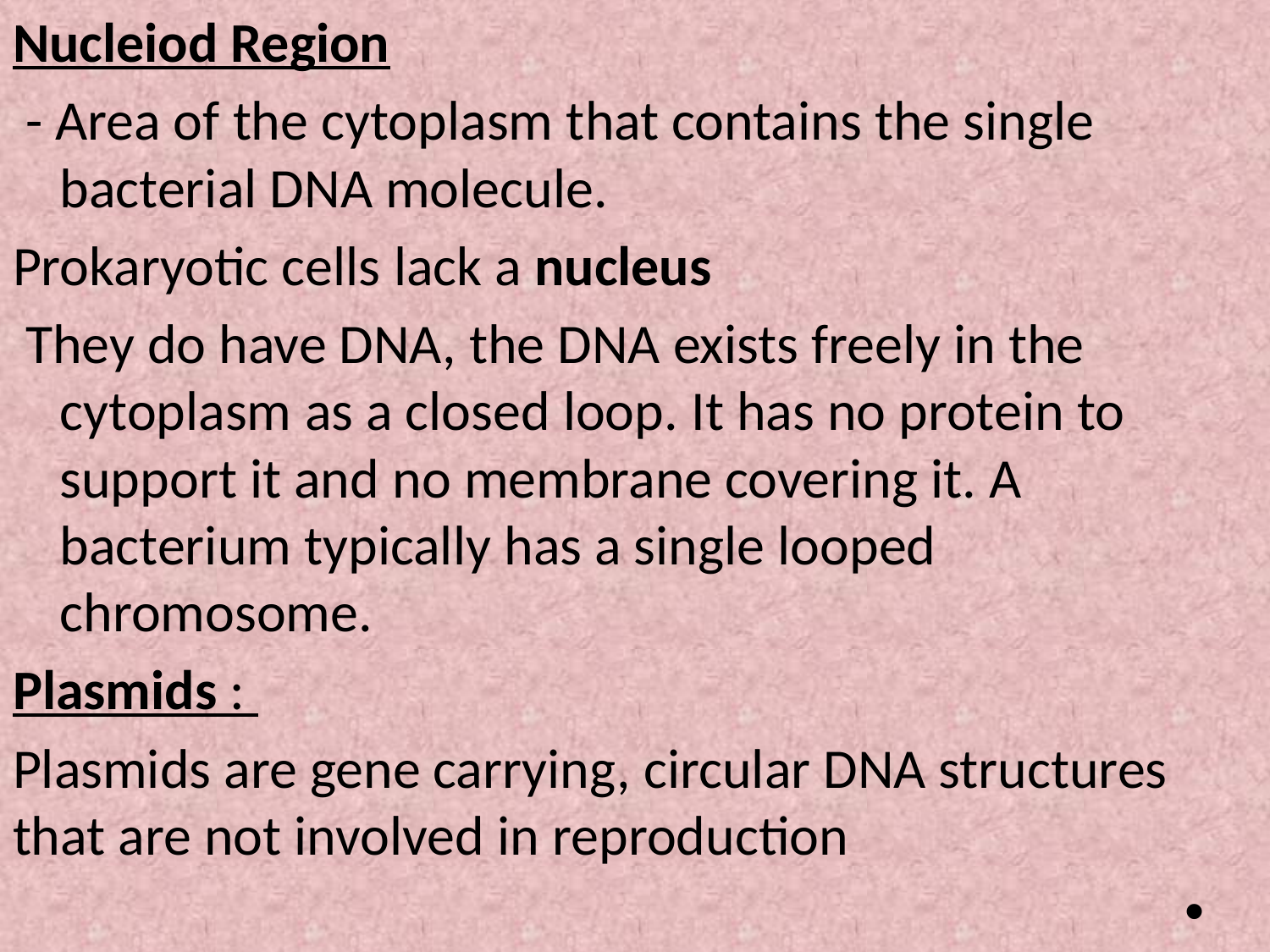

Nucleiod Region
 - Area of the cytoplasm that contains the single bacterial DNA molecule.
Prokaryotic cells lack a nucleus
 They do have DNA, the DNA exists freely in the cytoplasm as a closed loop. It has no protein to support it and no membrane covering it. A bacterium typically has a single looped chromosome.
Plasmids :
Plasmids are gene carrying, circular DNA structures that are not involved in reproduction

#